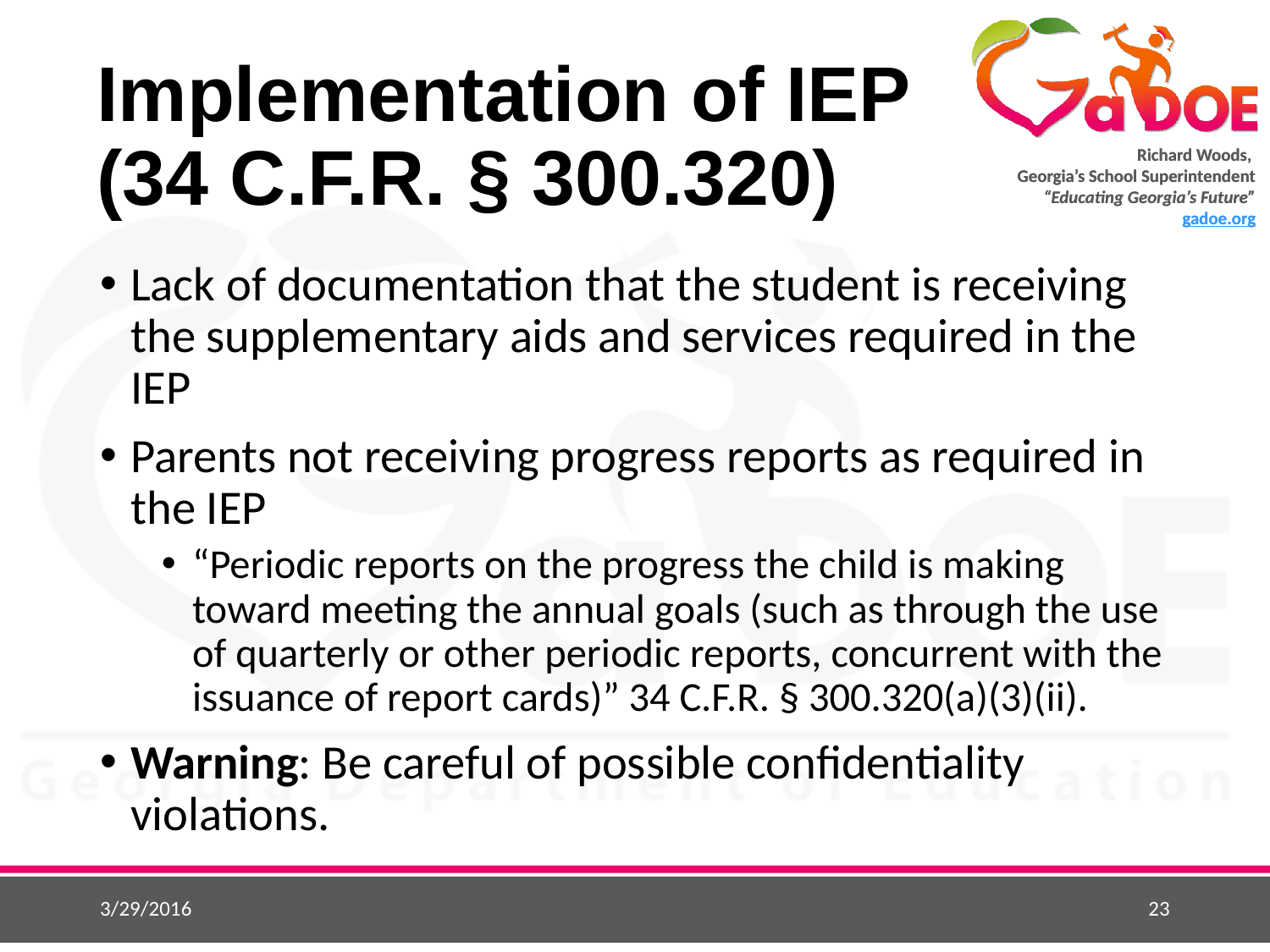

# Implementation of IEP (34 C.F.R. § 300.320)
Lack of documentation that the student is receiving the supplementary aids and services required in the IEP
Parents not receiving progress reports as required in the IEP
“Periodic reports on the progress the child is making toward meeting the annual goals (such as through the use of quarterly or other periodic reports, concurrent with the issuance of report cards)” 34 C.F.R. § 300.320(a)(3)(ii).
Warning: Be careful of possible confidentiality violations.
3/29/2016
23